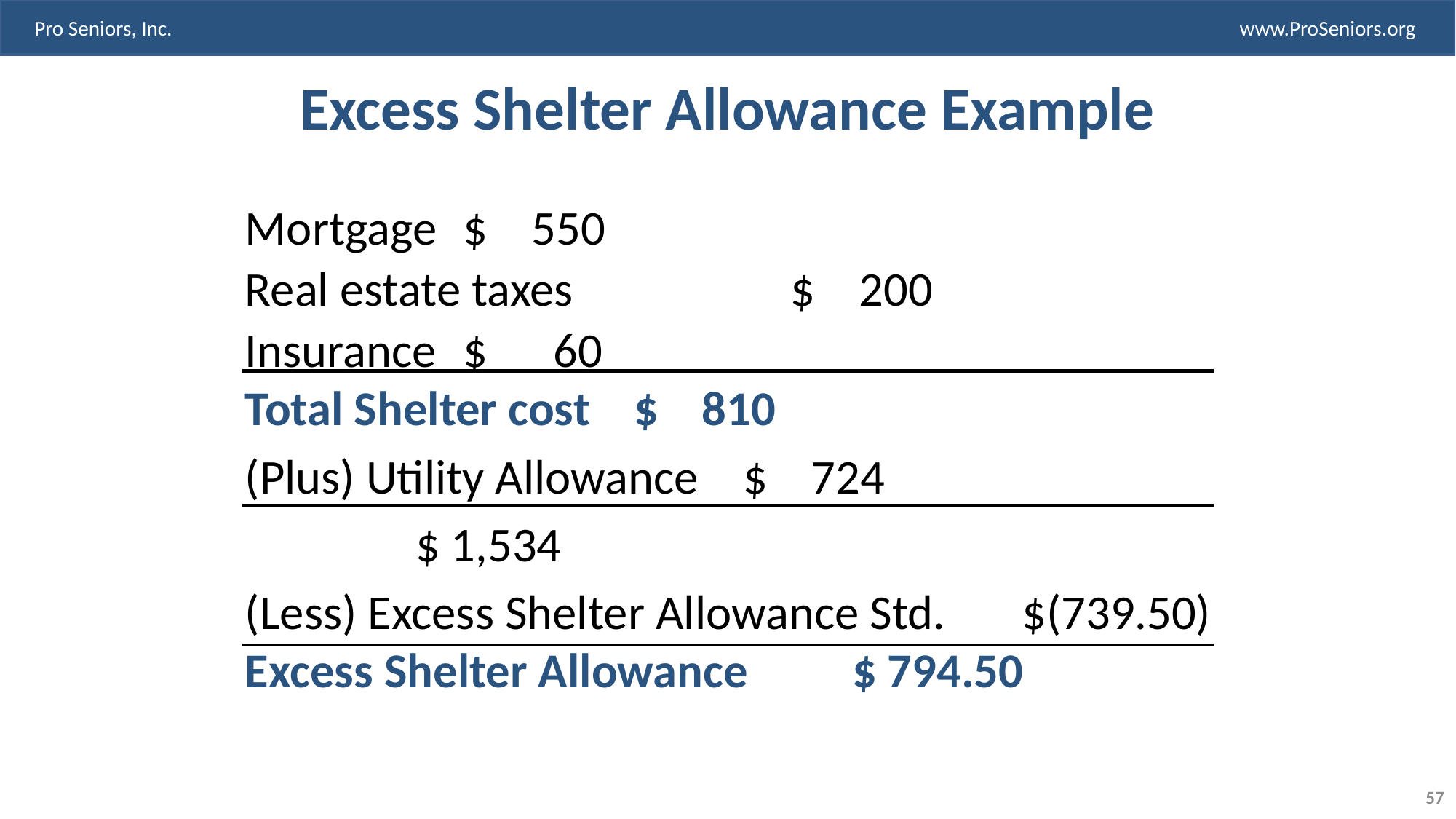

# Excess Shelter Allowance Example
Mortgage	$    550
Real estate taxes           	$    200
Insurance	$      60
Total Shelter cost	$    810
(Plus) Utility Allowance	$    724
		$ 1,534
(Less) Excess Shelter Allowance Std.       $(739.50)
Excess Shelter Allowance 	$ 794.50
57